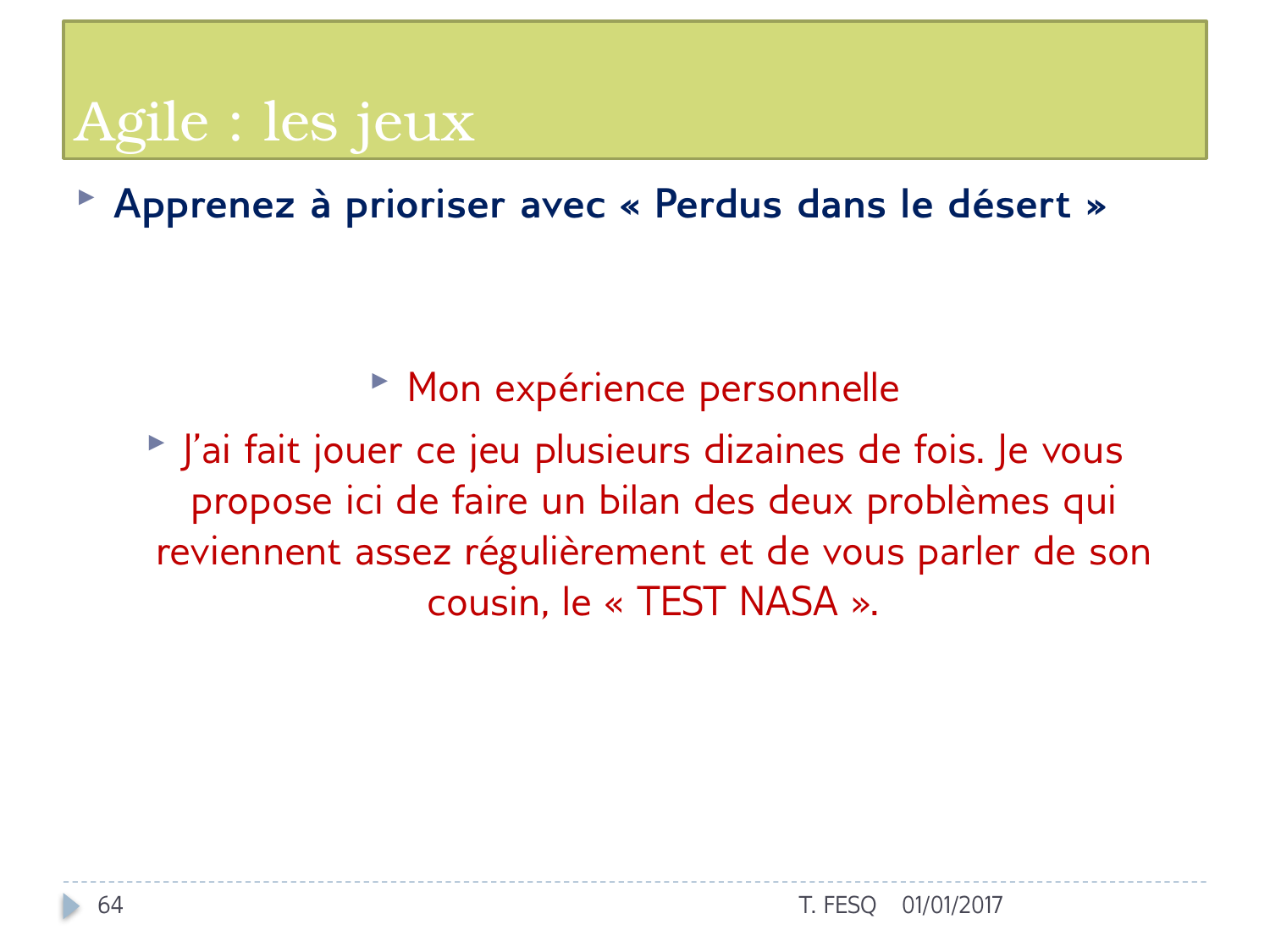

# Agile : les jeux
Apprenez à prioriser avec « Perdus dans le désert »

Mon expérience personnelle
J’ai fait jouer ce jeu plusieurs dizaines de fois. Je vous propose ici de faire un bilan des deux problèmes qui reviennent assez régulièrement et de vous parler de son cousin, le « TEST NASA ».

64
T. FESQ
01/01/2017